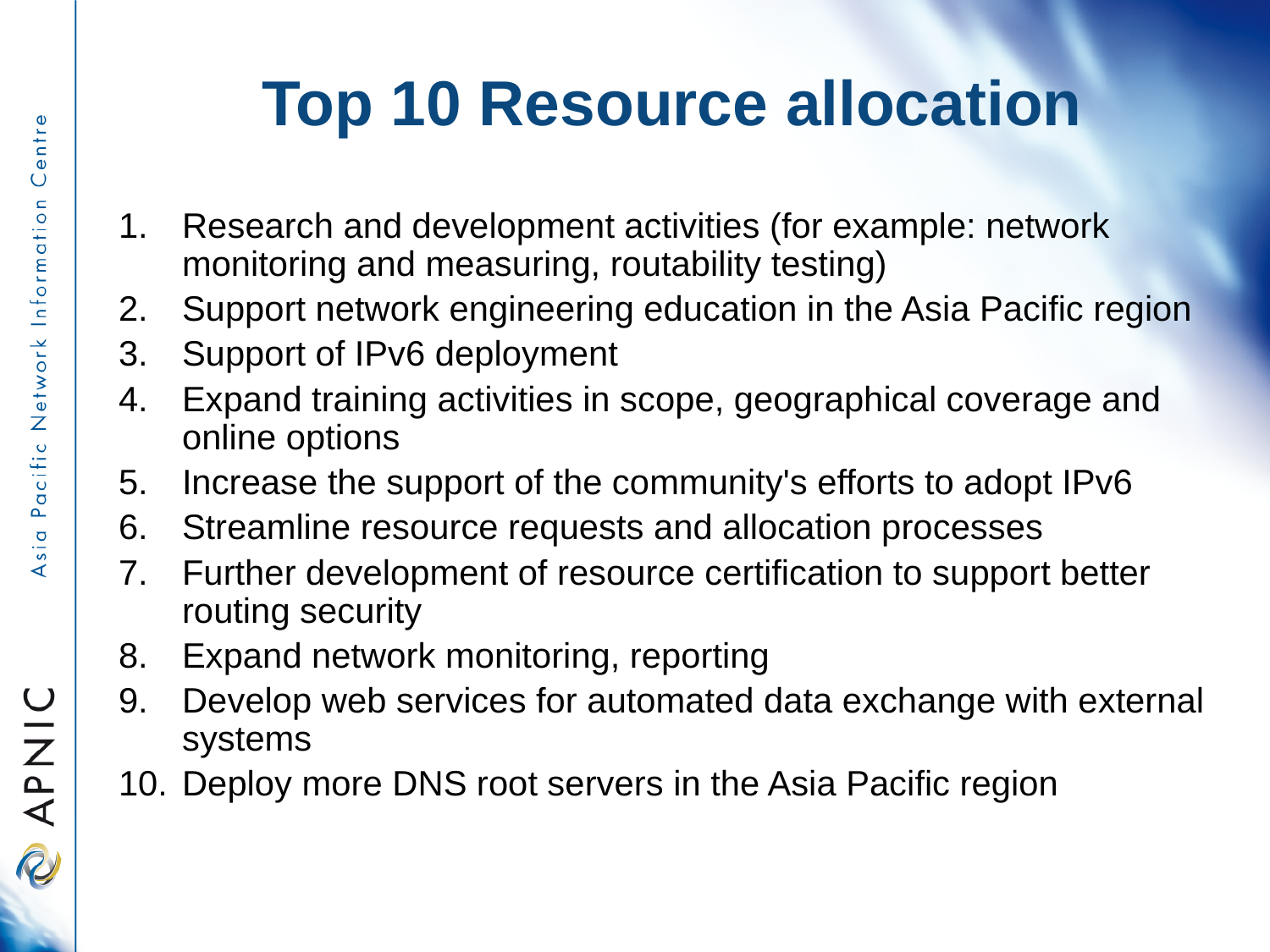

# Top 10 Resource allocation
Research and development activities (for example: network monitoring and measuring, routability testing)
Support network engineering education in the Asia Pacific region
Support of IPv6 deployment
Expand training activities in scope, geographical coverage and online options
Increase the support of the community's efforts to adopt IPv6
Streamline resource requests and allocation processes
Further development of resource certification to support better routing security
Expand network monitoring, reporting
Develop web services for automated data exchange with external systems
Deploy more DNS root servers in the Asia Pacific region